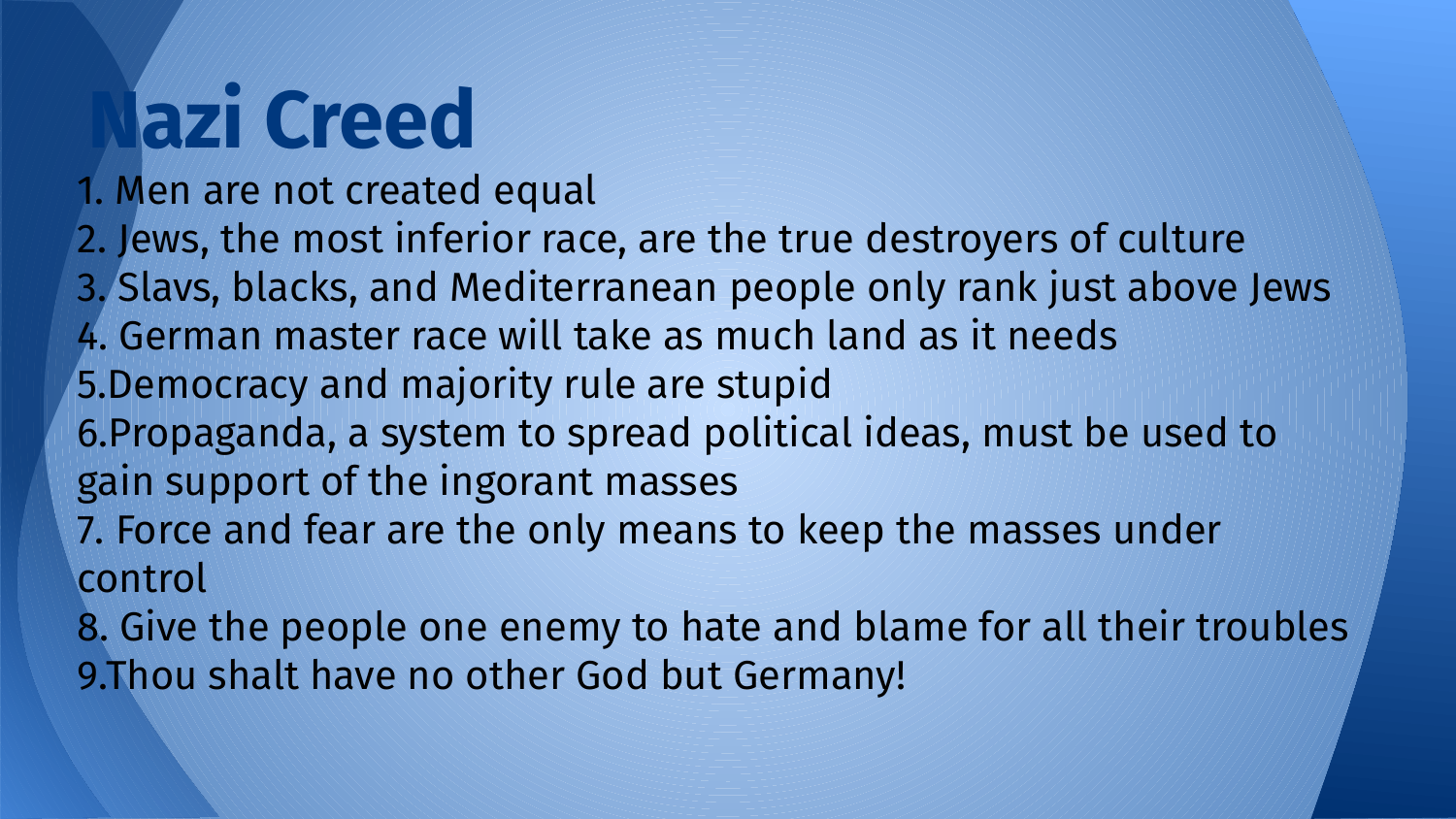

# Nazi Creed
1. Men are not created equal
2. Jews, the most inferior race, are the true destroyers of culture
3. Slavs, blacks, and Mediterranean people only rank just above Jews
4. German master race will take as much land as it needs
5.Democracy and majority rule are stupid
6.Propaganda, a system to spread political ideas, must be used to gain support of the ingorant masses
7. Force and fear are the only means to keep the masses under control
8. Give the people one enemy to hate and blame for all their troubles
9.Thou shalt have no other God but Germany!